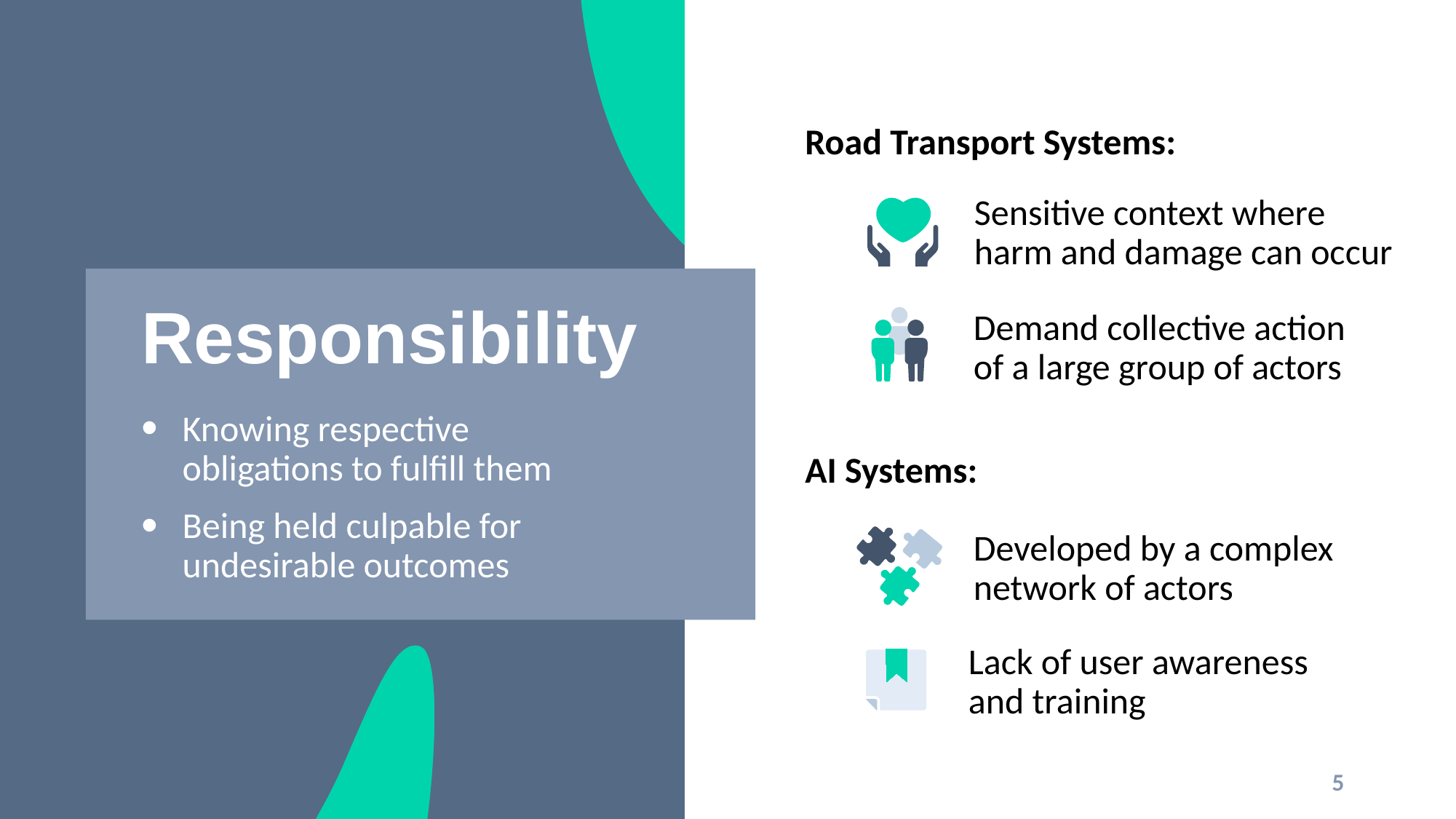

# Chapter | dark mode
Road Transport Systems:
Sensitive context where harm and damage can occur

Responsibility

Demand collective action of a large group of actors
Knowing respective obligations to fulfill them
Being held culpable for undesirable outcomes
AI Systems:

Developed by a complex network of actors
Lack of user awareness and training

5